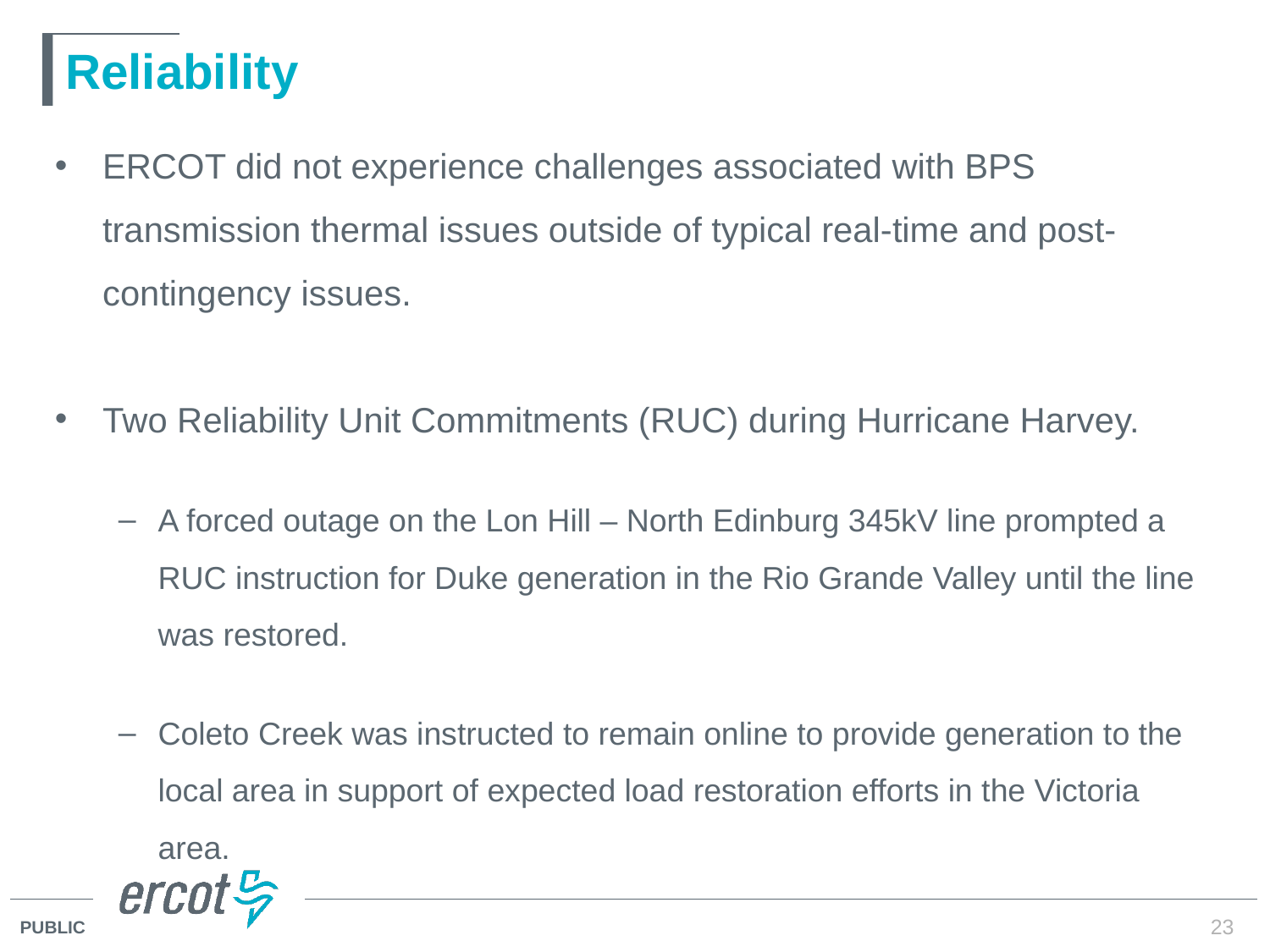

# Reliability
ERCOT did not experience challenges associated with BPS transmission thermal issues outside of typical real-time and post-contingency issues.

Two Reliability Unit Commitments (RUC) during Hurricane Harvey.

A forced outage on the Lon Hill – North Edinburg 345kV line prompted a RUC instruction for Duke generation in the Rio Grande Valley until the line was restored.

Coleto Creek was instructed to remain online to provide generation to the local area in support of expected load restoration efforts in the Victoria area.
23